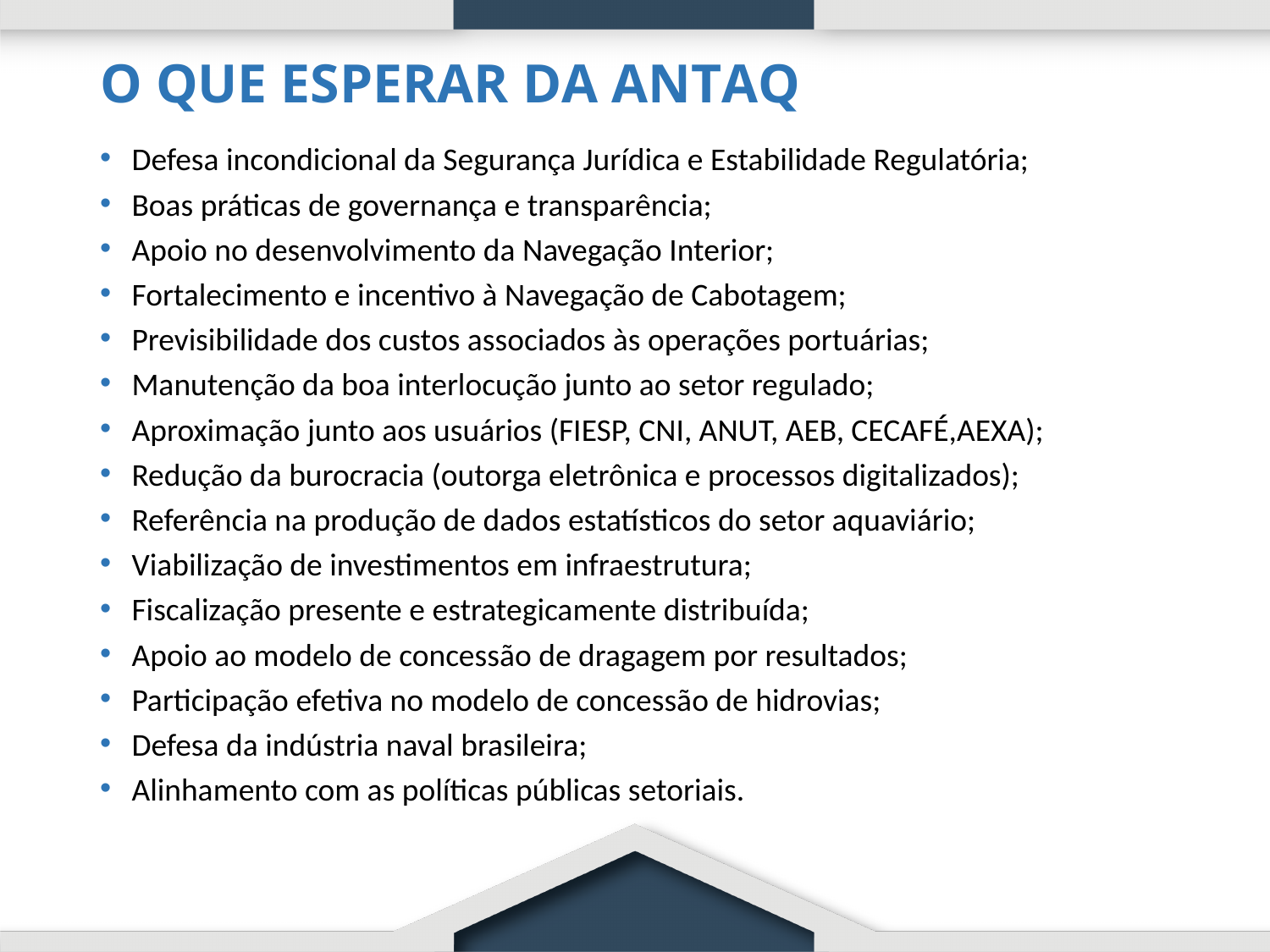

O QUE ESPERAR DA ANTAQ
Defesa incondicional da Segurança Jurídica e Estabilidade Regulatória;
Boas práticas de governança e transparência;
Apoio no desenvolvimento da Navegação Interior;
Fortalecimento e incentivo à Navegação de Cabotagem;
Previsibilidade dos custos associados às operações portuárias;
Manutenção da boa interlocução junto ao setor regulado;
Aproximação junto aos usuários (FIESP, CNI, ANUT, AEB, CECAFÉ,AEXA);
Redução da burocracia (outorga eletrônica e processos digitalizados);
Referência na produção de dados estatísticos do setor aquaviário;
Viabilização de investimentos em infraestrutura;
Fiscalização presente e estrategicamente distribuída;
Apoio ao modelo de concessão de dragagem por resultados;
Participação efetiva no modelo de concessão de hidrovias;
Defesa da indústria naval brasileira;
Alinhamento com as políticas públicas setoriais.